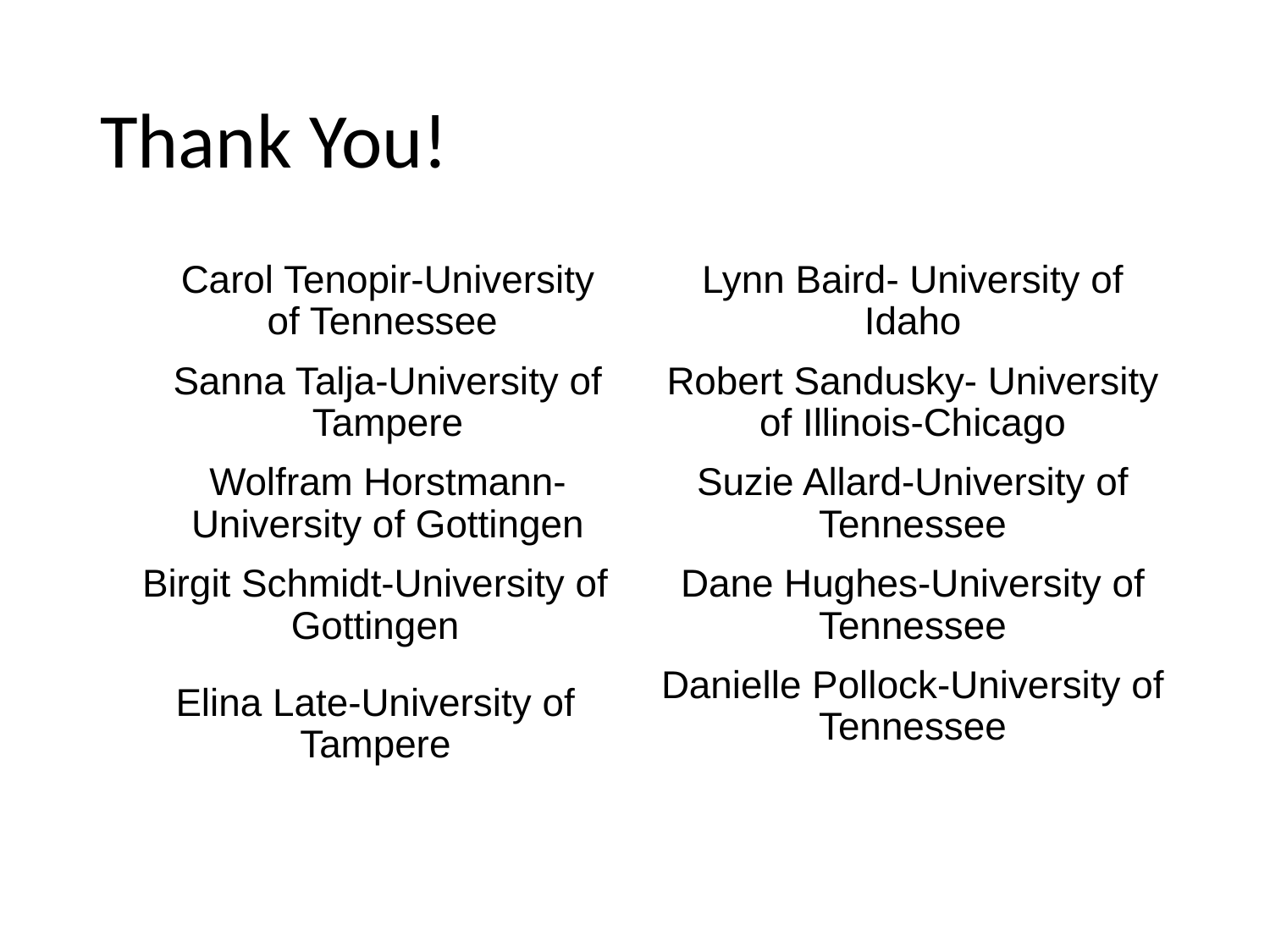

# Thank You!
Carol Tenopir-University of Tennessee
Sanna Talja-University of Tampere
Wolfram Horstmann- University of Gottingen
Birgit Schmidt-University of Gottingen
Elina Late-University of Tampere

Lynn Baird- University of Idaho
Robert Sandusky- University of Illinois-Chicago
Suzie Allard-University of Tennessee
Dane Hughes-University of Tennessee
Danielle Pollock-University of Tennessee